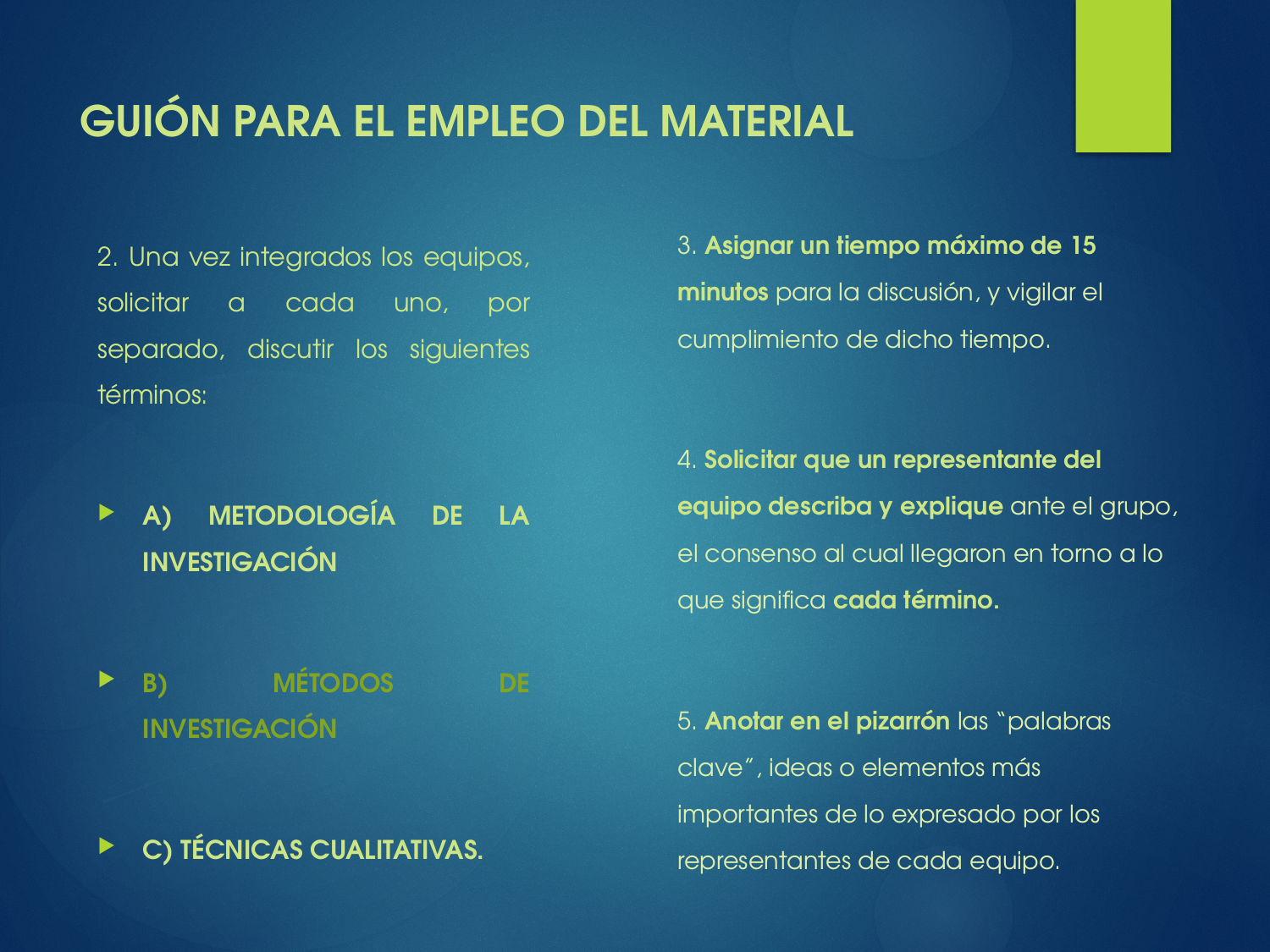

# GUIÓN PARA EL EMPLEO DEL MATERIAL
3. Asignar un tiempo máximo de 15 minutos para la discusión, y vigilar el cumplimiento de dicho tiempo.

4. Solicitar que un representante del equipo describa y explique ante el grupo, el consenso al cual llegaron en torno a lo que significa cada término.

5. Anotar en el pizarrón las “palabras clave”, ideas o elementos más importantes de lo expresado por los representantes de cada equipo.
2. Una vez integrados los equipos, solicitar a cada uno, por separado, discutir los siguientes términos:

A) METODOLOGÍA DE LA INVESTIGACIÓN

B) MÉTODOS DE INVESTIGACIÓN

C) TÉCNICAS CUALITATIVAS.